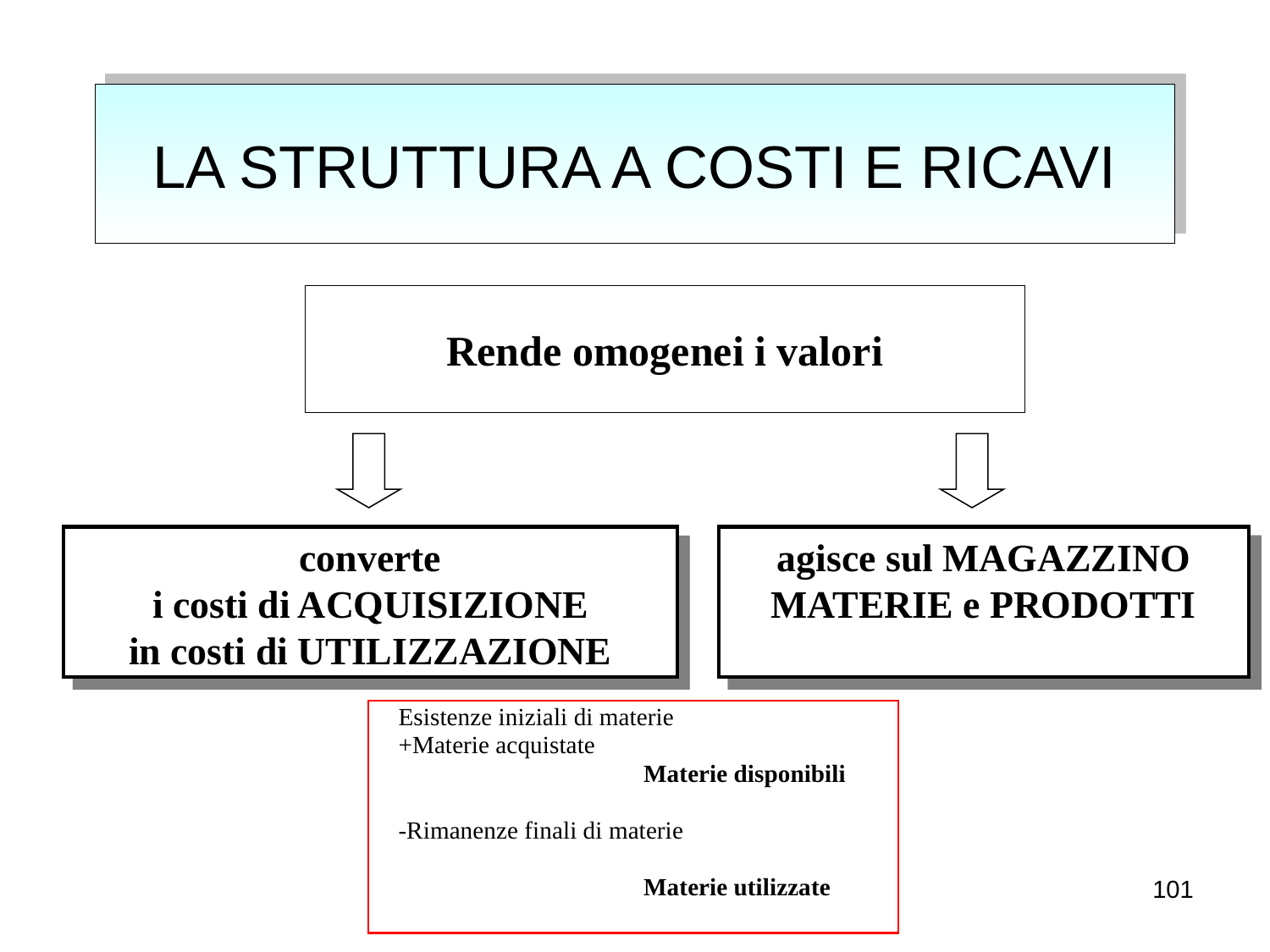

# LA STRUTTURA A COSTI E RICAVI
Rende omogenei i valori

converte
i costi di ACQUISIZIONE
in costi di UTILIZZAZIONE
agisce sul MAGAZZINO MATERIE e PRODOTTI

| Esistenze iniziali di materie |  |
| --- | --- |
| +Materie acquistate |  |
|  | Materie disponibili |
|  |  |
| -Rimanenze finali di materie |  |
|  |  |
|  | Materie utilizzate |
101